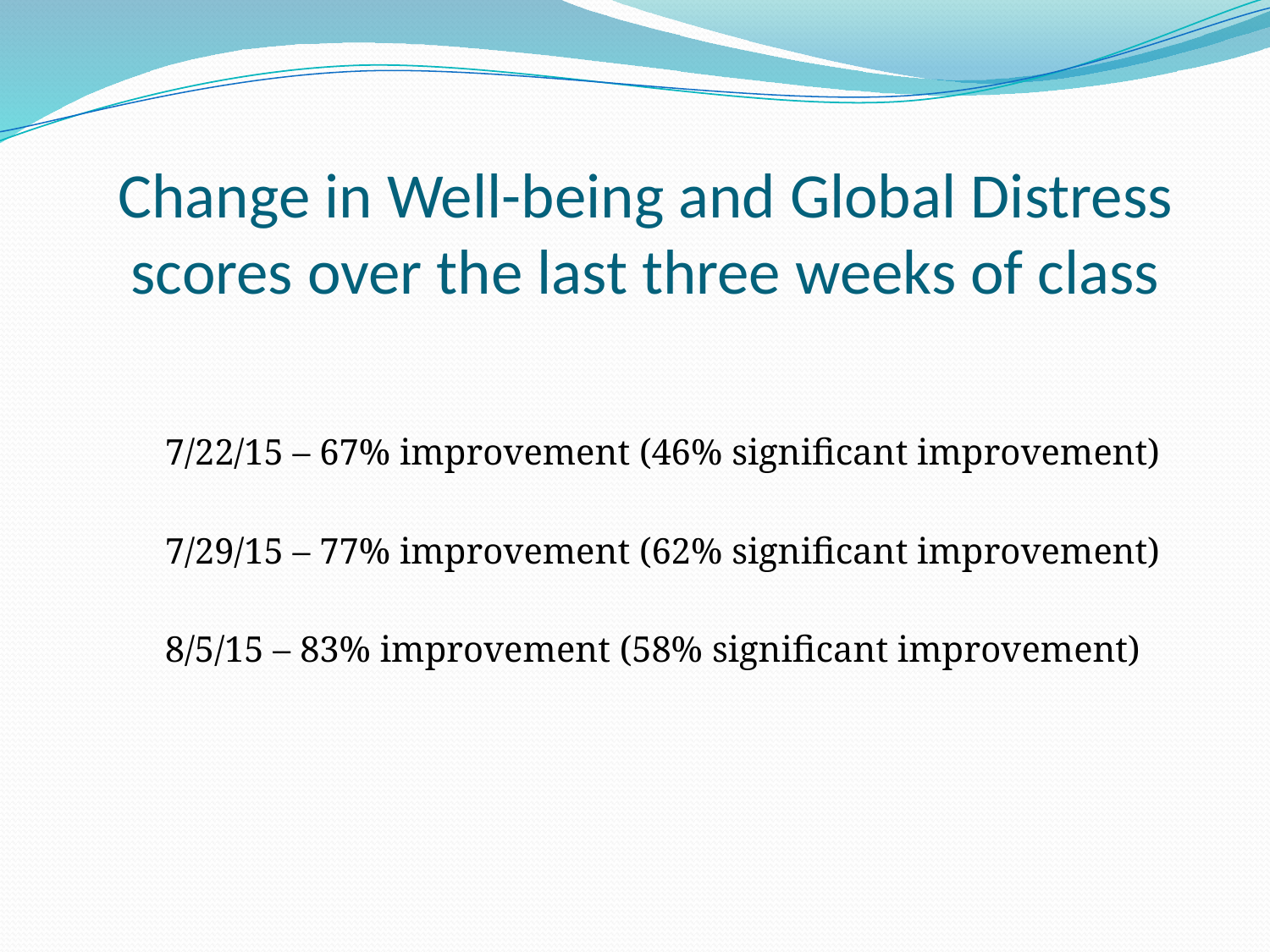

# Change in Well-being and Global Distress scores over the last three weeks of class
7/22/15 – 67% improvement (46% significant improvement)

7/29/15 – 77% improvement (62% significant improvement)

8/5/15 – 83% improvement (58% significant improvement)